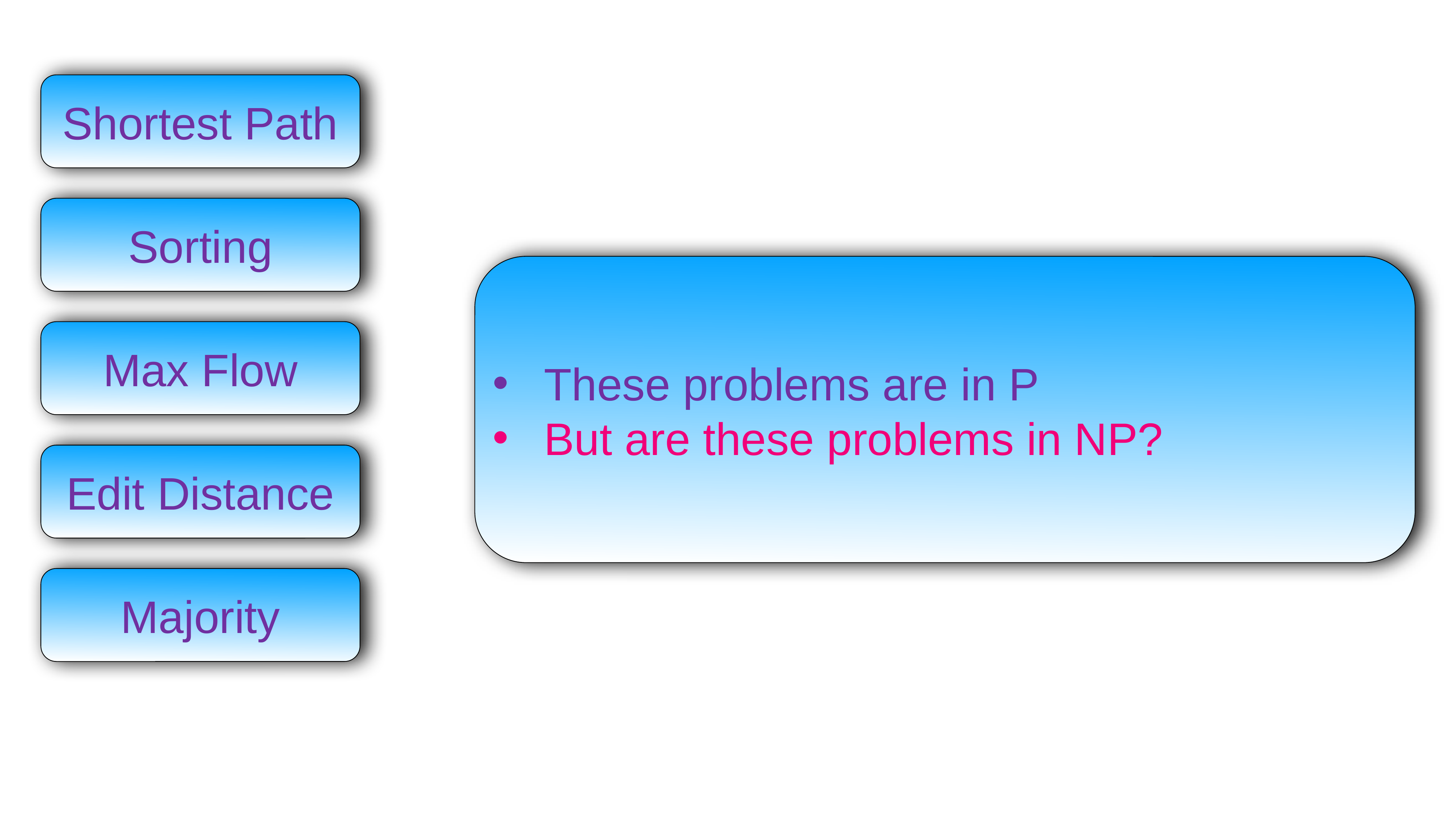

Shortest Path
Sorting
These problems are in P
But are these problems in NP?
Max Flow
Edit Distance
Majority